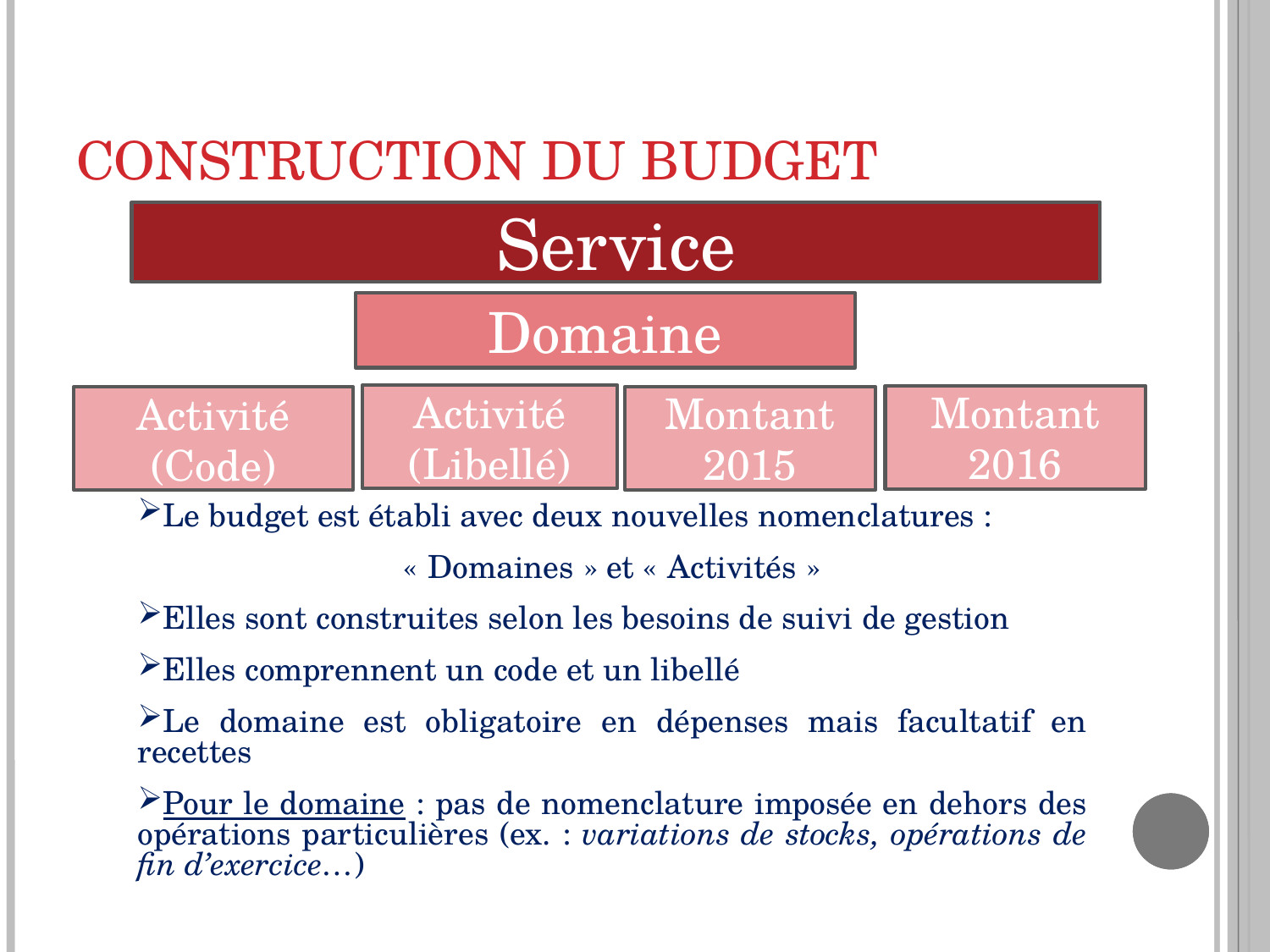

# Construction du budget
Service
Domaine
Activité
(Libellé)
Montant 2016
Montant 2015
Activité
(Code)
Le budget est établi avec deux nouvelles nomenclatures :
« Domaines » et « Activités »
Elles sont construites selon les besoins de suivi de gestion
Elles comprennent un code et un libellé
Le domaine est obligatoire en dépenses mais facultatif en recettes
Pour le domaine : pas de nomenclature imposée en dehors des opérations particulières (ex. : variations de stocks, opérations de fin d’exercice…)